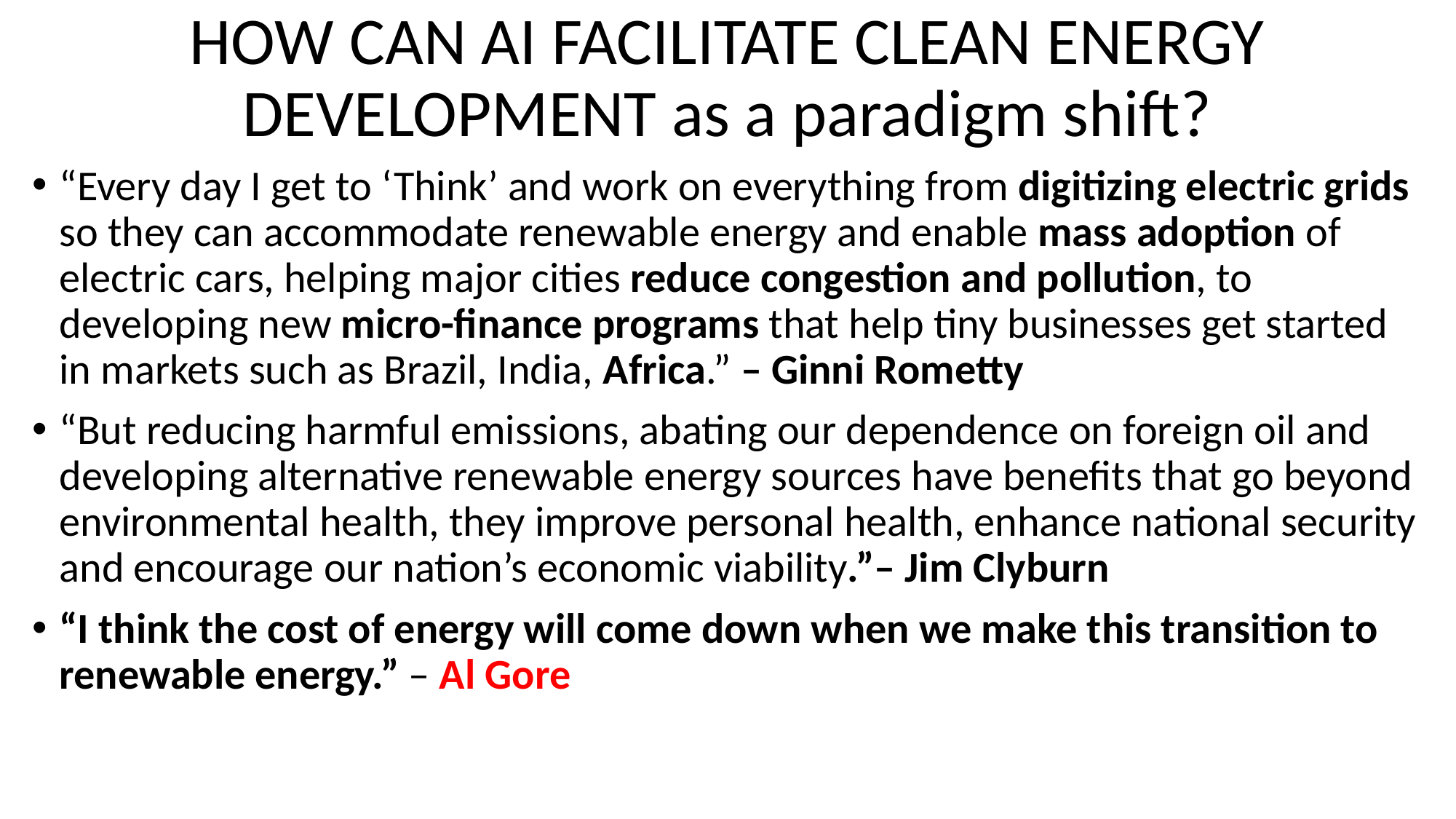

# HOW CAN AI FACILITATE CLEAN ENERGY DEVELOPMENT as a paradigm shift?
“Every day I get to ‘Think’ and work on everything from digitizing electric grids so they can accommodate renewable energy and enable mass adoption of electric cars, helping major cities reduce congestion and pollution, to developing new micro-finance programs that help tiny businesses get started in markets such as Brazil, India, Africa.” – Ginni Rometty
“But reducing harmful emissions, abating our dependence on foreign oil and developing alternative renewable energy sources have benefits that go beyond environmental health, they improve personal health, enhance national security and encourage our nation’s economic viability.”– Jim Clyburn
“I think the cost of energy will come down when we make this transition to renewable energy.” – Al Gore